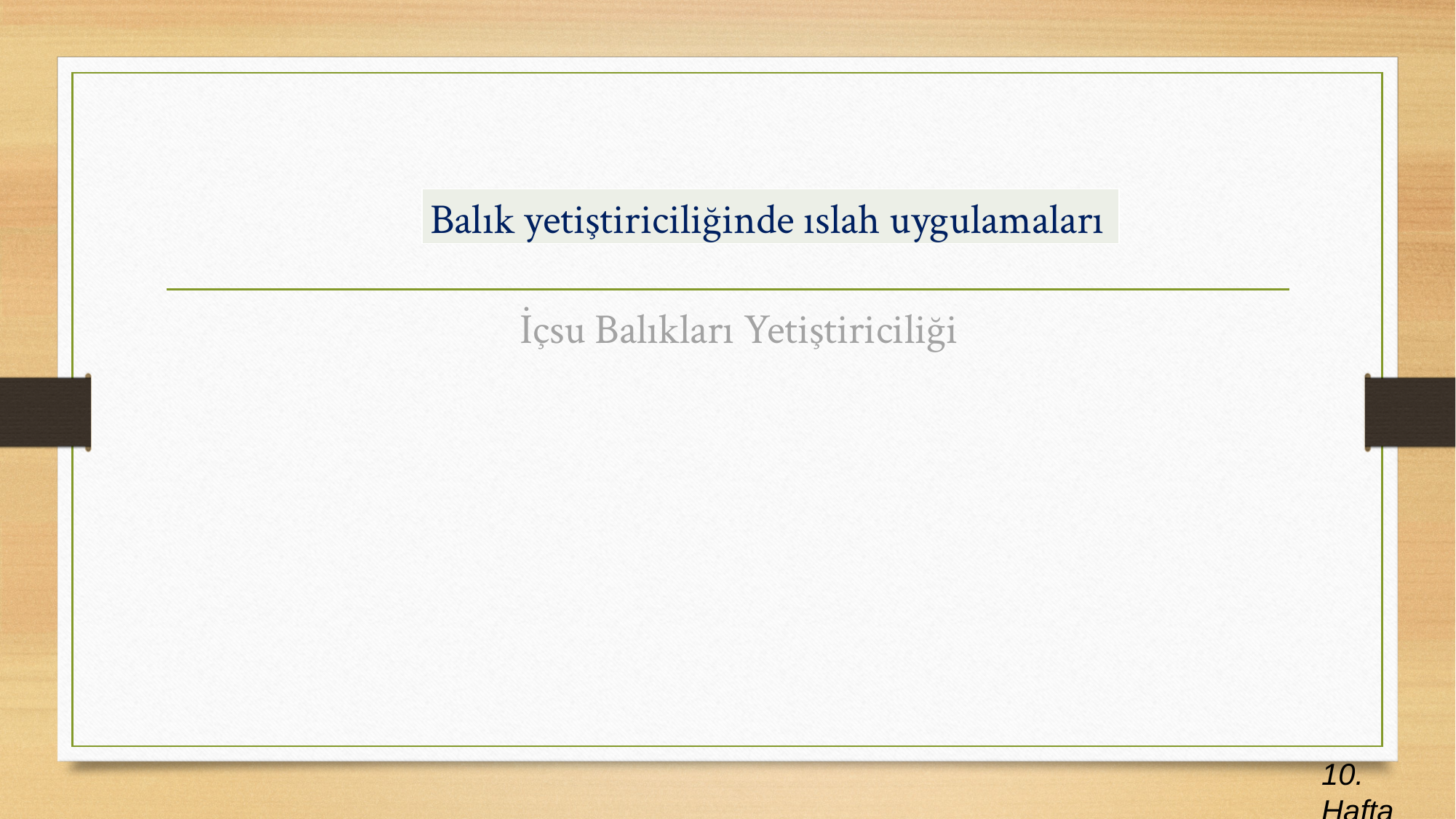

| Balık yetiştiriciliğinde ıslah uygulamaları |
| --- |
# İçsu Balıkları Yetiştiriciliği
10. Hafta